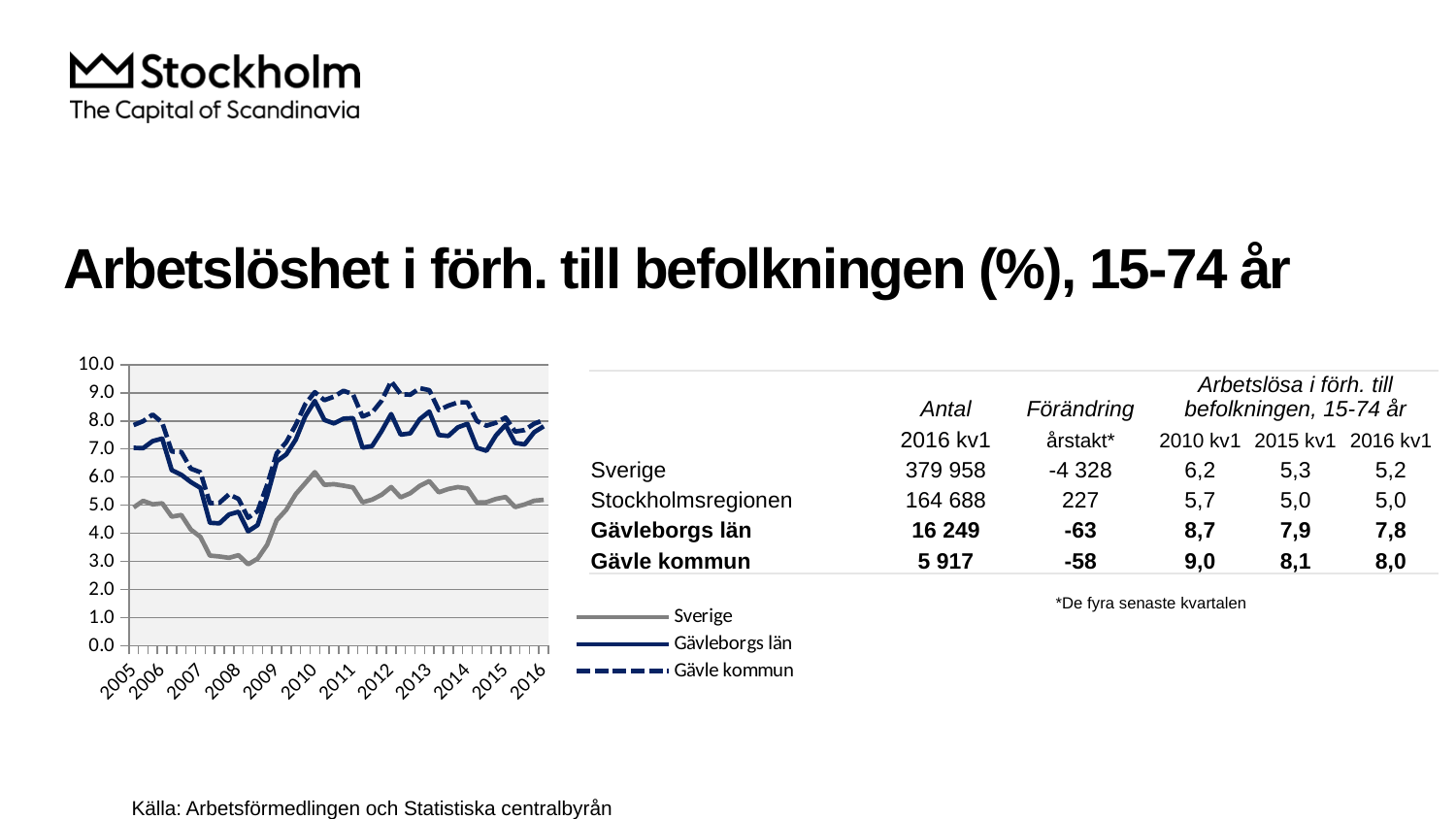

# Arbetslöshet i förh. till befolkningen (%), 15-74 år

### Chart

| Category | Sverige | Gävleborgs län | Gävle kommun |
|---|---|---|---|
| 2005 | 4.9206398 | 7.0404149 | 7.8512976 |
|  | 5.1550162 | 7.0318671 | 7.9892323 |
|  | 5.0318973 | 7.2814326 | 8.2255038 |
| 2006 | 5.0676683 | 7.3710601 | 7.9403205 |
|  | 4.5925526 | 6.248385 | 6.9078884 |
|  | 4.6532779 | 6.0840091 | 6.8968662 |
|  | 4.1332838 | 5.8242793 | 6.3009683 |
| 2007 | 3.8723929 | 5.6184639 | 6.1737583 |
|  | 3.2074779 | 4.3758908 | 5.0689573 |
|  | 3.1751347 | 4.3553506 | 5.0873153 |
|  | 3.1272013 | 4.67006 | 5.3888817 |
| 2008 | 3.2218038 | 4.7664054 | 5.2235666 |
|  | 2.898034 | 4.0713147 | 4.5524188 |
|  | 3.0977344 | 4.2945162 | 4.7933705 |
|  | 3.5895646 | 5.3277296 | 5.7220015 |
| 2009 | 4.4671177 | 6.5612677 | 6.8458237 |
|  | 4.8360967 | 6.8064158 | 7.2416702 |
|  | 5.3985561 | 7.3374826 | 7.8583535 |
|  | 5.7856178 | 8.1668304 | 8.5988391 |
| 2010 | 6.1766513 | 8.7099487 | 9.0222074 |
|  | 5.7244359 | 8.0341567 | 8.7377738 |
|  | 5.7499232 | 7.909228 | 8.8620034 |
|  | 5.6962523 | 8.0792499 | 9.0719499 |
| 2011 | 5.6342609 | 8.0990839 | 8.9462276 |
|  | 5.1058506 | 7.049861 | 8.1530682 |
|  | 5.1979902 | 7.1052033 | 8.2942791 |
|  | 5.3716065 | 7.6336568 | 8.7142223 |
| 2012 | 5.6471321 | 8.243993 | 9.4089625 |
|  | 5.2812841 | 7.5099292 | 8.9535243 |
|  | 5.4272818 | 7.5564452 | 8.9318359 |
|  | 5.6900012 | 8.0618155 | 9.165067 |
| 2013 | 5.8598795 | 8.3307487 | 9.0913261 |
|  | 5.4593397 | 7.4986846 | 8.3845424 |
|  | 5.5785104 | 7.4636196 | 8.542456 |
|  | 5.6457478 | 7.7709354 | 8.6579849 |
| 2014 | 5.5976245 | 7.8944525 | 8.6588364 |
|  | 5.0938878 | 7.0427342 | 7.9947206 |
|  | 5.1062773 | 6.936432 | 7.830646 |
|  | 5.2243865 | 7.4848034 | 7.9348187 |
| 2015 | 5.2929404 | 7.8555926 | 8.1206454 |
|  | 4.9356795 | 7.2157843 | 7.621134 |
|  | 5.0270139 | 7.1644426 | 7.6740399 |
|  | 5.1607665 | 7.5972989 | 7.9003843 |
| 2016 | 5.1933197 | 7.8067921 | 8.0285104 |
|  | Antal | Förändring | Arbetslösa i förh. till befolkningen, 15-74 år |  |  |
| --- | --- | --- | --- | --- | --- |
|  | 2016 kv1 | årstakt\* | 2010 kv1 | 2015 kv1 | 2016 kv1 |
| Sverige | 379 958 | -4 328 | 6,2 | 5,3 | 5,2 |
| Stockholmsregionen | 164 688 | 227 | 5,7 | 5,0 | 5,0 |
| Gävleborgs län | 16 249 | -63 | 8,7 | 7,9 | 7,8 |
| Gävle kommun | 5 917 | -58 | 9,0 | 8,1 | 8,0 |
*De fyra senaste kvartalen
Källa: Arbetsförmedlingen och Statistiska centralbyrån